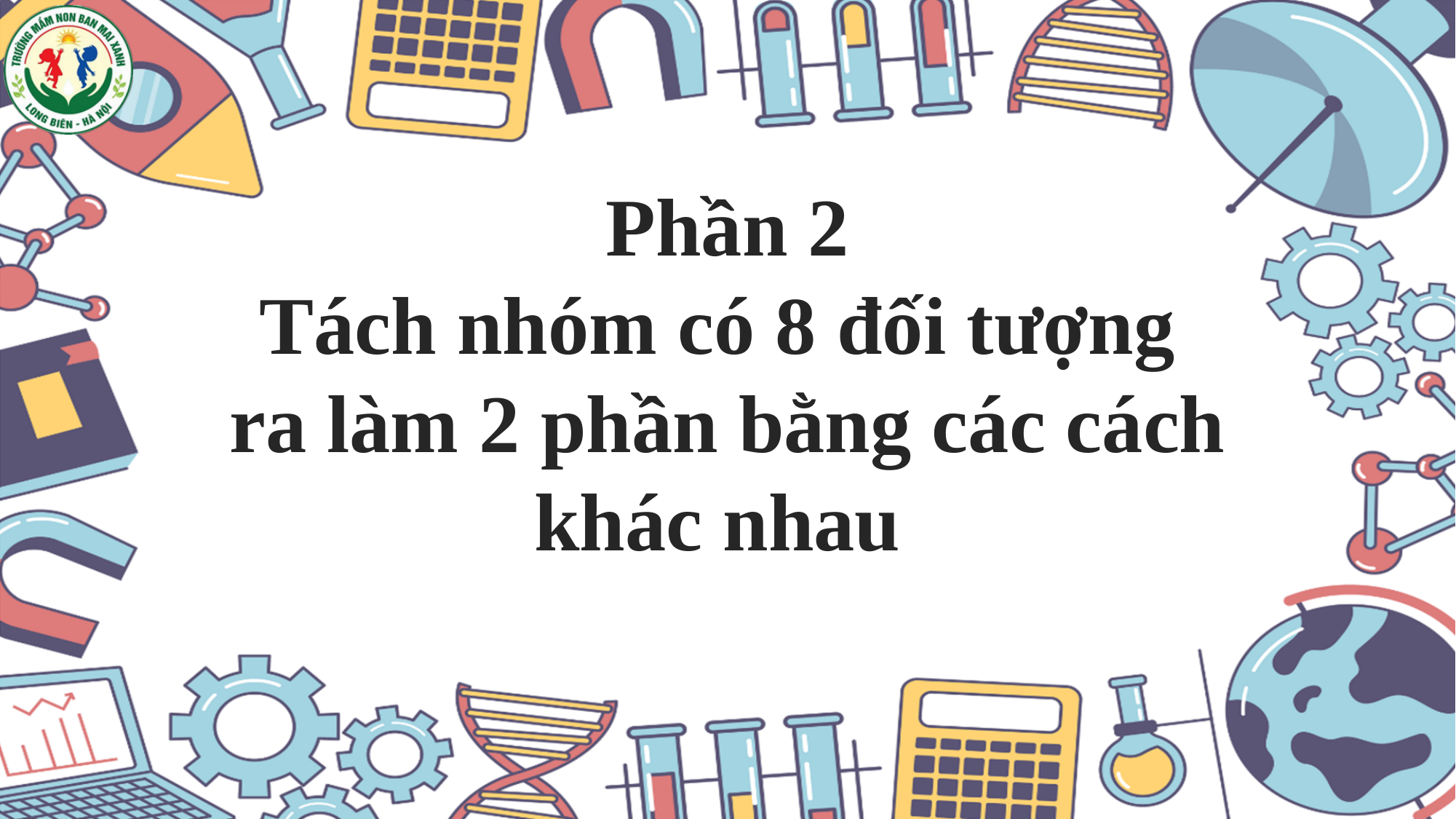

Phần 2
Tách nhóm có 8 đối tượng
ra làm 2 phần bằng các cách khác nhau